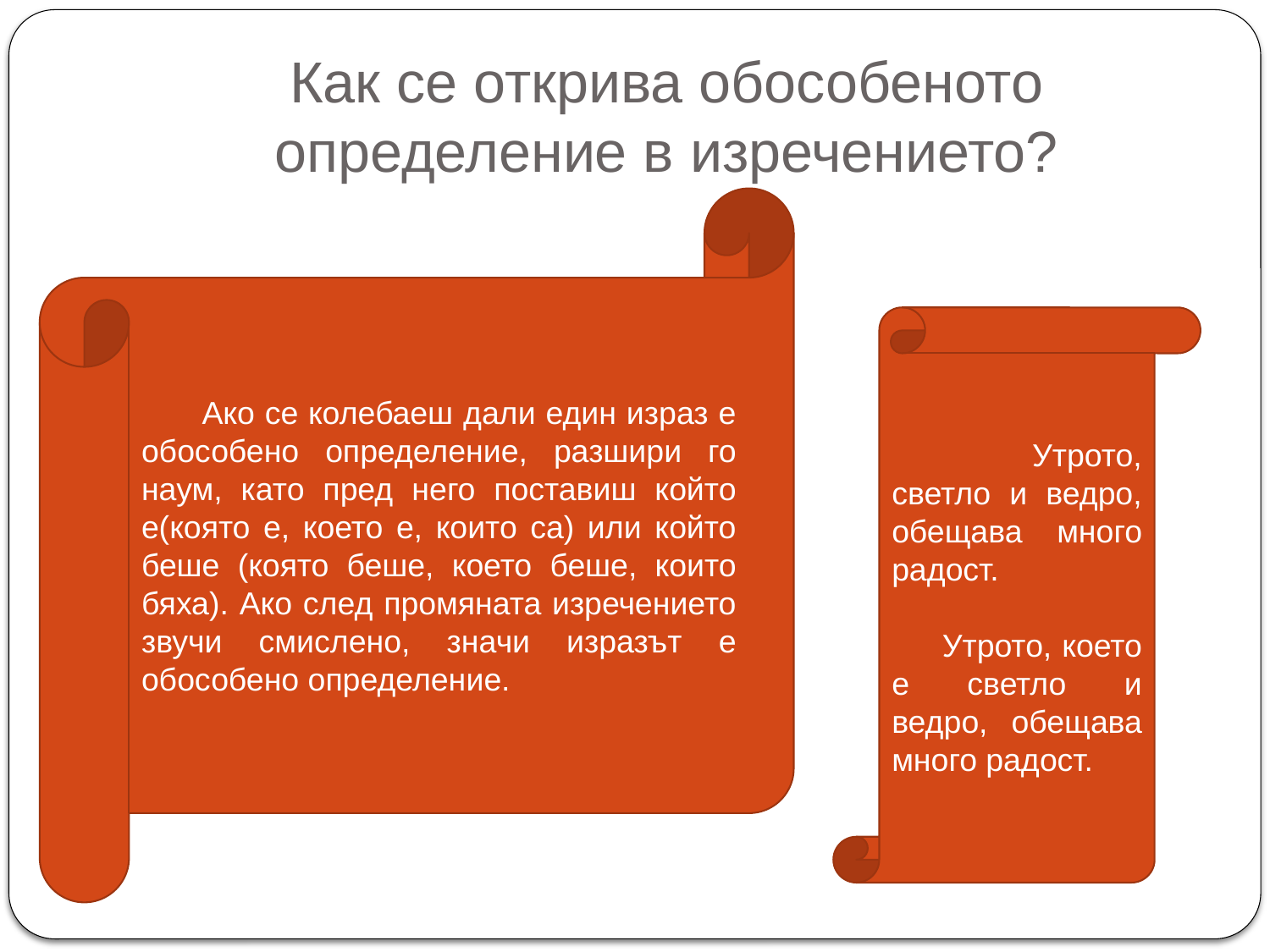

# Как се открива обособеното определение в изречението?
      Ако се колебаеш дали един израз е обособено определение, разшири го наум, като пред него поставиш който е(която е, което е, които са) или който беше (която беше, което беше, които бяха). Ако след промяната изречението звучи смислено, значи изразът е обособено определение.
    Утрото, светло и ведро, обещава много радост.

     Утрото, което е светло и ведро, обещава много радост.